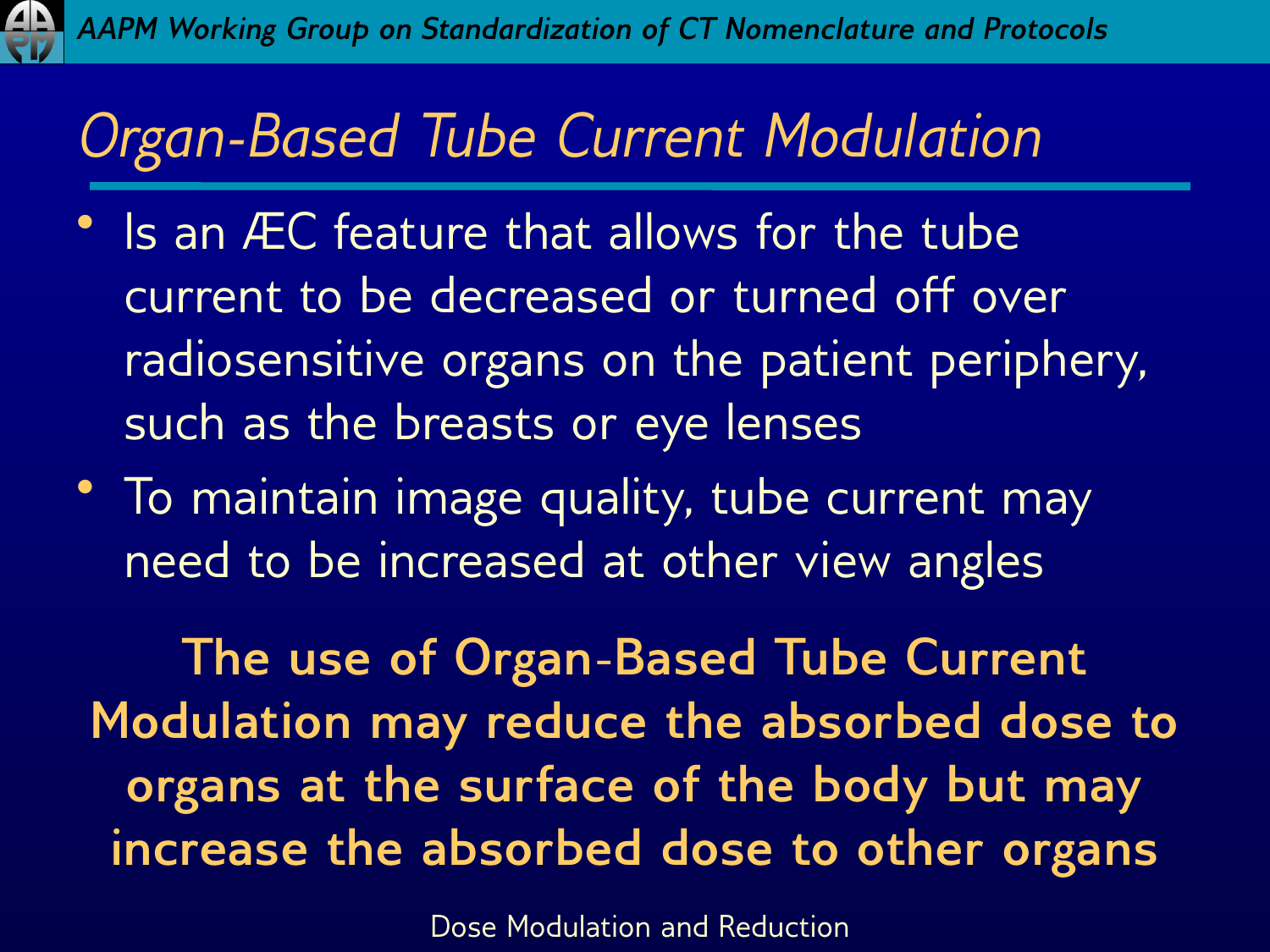

# Organ-Based Tube Current Modulation
Is an AEC feature that allows for the tube current to be decreased or turned off over radiosensitive organs on the patient periphery, such as the breasts or eye lenses
To maintain image quality, tube current may need to be increased at other view angles
The use of Organ-Based Tube Current Modulation may reduce the absorbed dose to organs at the surface of the body but may increase the absorbed dose to other organs
Dose Modulation and Reduction